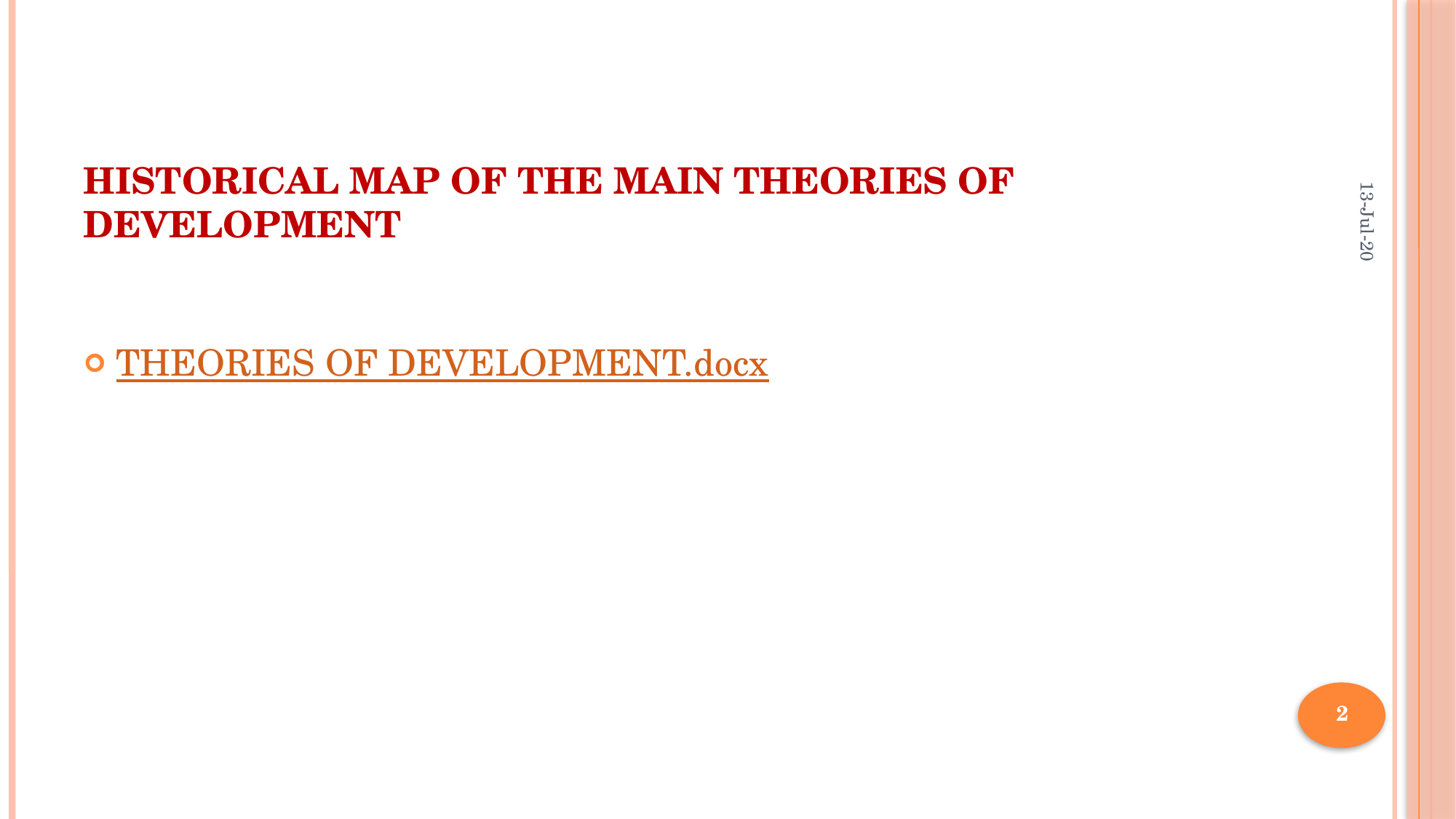

13-Jul-20
# HISTORICAL MAP Of THE MAIN THEORIES OF DEVELOPMENT
THEORIES OF DEVELOPMENT.docx
2